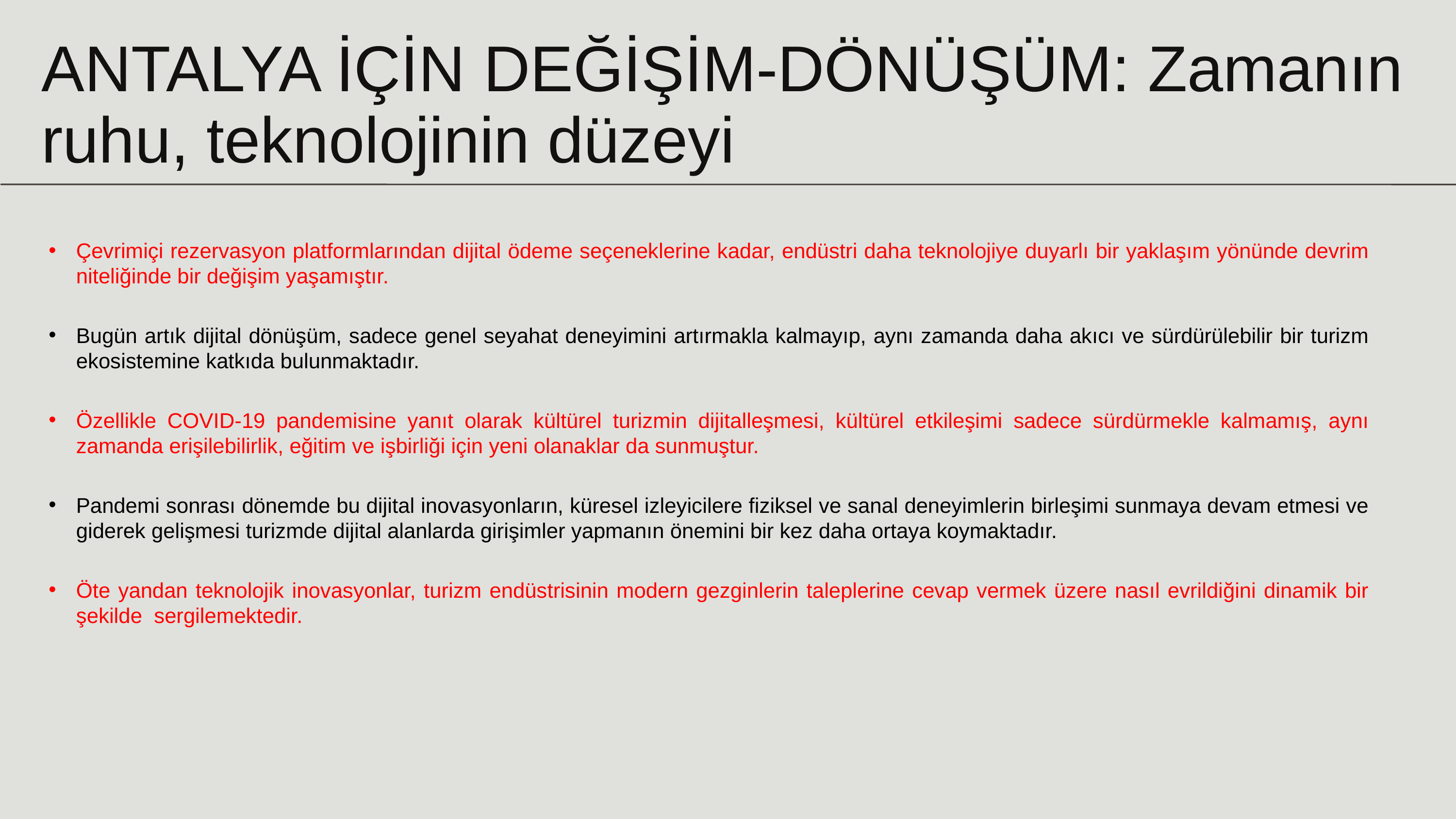

ANTALYA İÇİN DEĞİŞİM-DÖNÜŞÜM: Zamanın ruhu, teknolojinin düzeyi

Çevrimiçi rezervasyon platformlarından dijital ödeme seçeneklerine kadar, endüstri daha teknolojiye duyarlı bir yaklaşım yönünde devrim niteliğinde bir değişim yaşamıştır.

Bugün artık dijital dönüşüm, sadece genel seyahat deneyimini artırmakla kalmayıp, aynı zamanda daha akıcı ve sürdürülebilir bir turizm ekosistemine katkıda bulunmaktadır.

Özellikle COVID-19 pandemisine yanıt olarak kültürel turizmin dijitalleşmesi, kültürel etkileşimi sadece sürdürmekle kalmamış, aynı zamanda erişilebilirlik, eğitim ve işbirliği için yeni olanaklar da sunmuştur.

Pandemi sonrası dönemde bu dijital inovasyonların, küresel izleyicilere fiziksel ve sanal deneyimlerin birleşimi sunmaya devam etmesi ve giderek gelişmesi turizmde dijital alanlarda girişimler yapmanın önemini bir kez daha ortaya koymaktadır.

Öte yandan teknolojik inovasyonlar, turizm endüstrisinin modern gezginlerin taleplerine cevap vermek üzere nasıl evrildiğini dinamik bir şekilde  sergilemektedir.